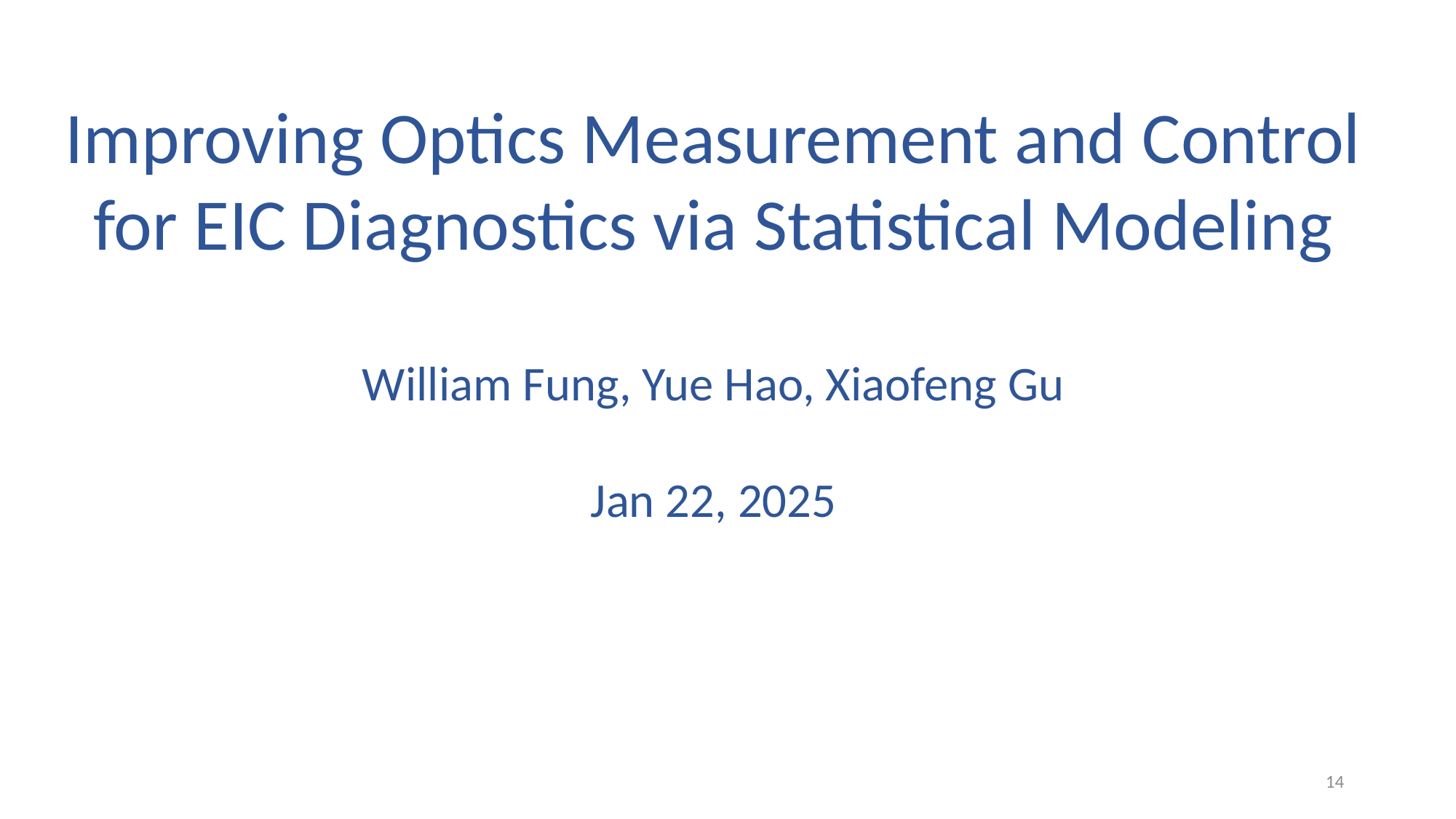

Improving Optics Measurement and Control for EIC Diagnostics via Statistical Modeling

William Fung, Yue Hao, Xiaofeng Gu

Jan 22, 2025

14